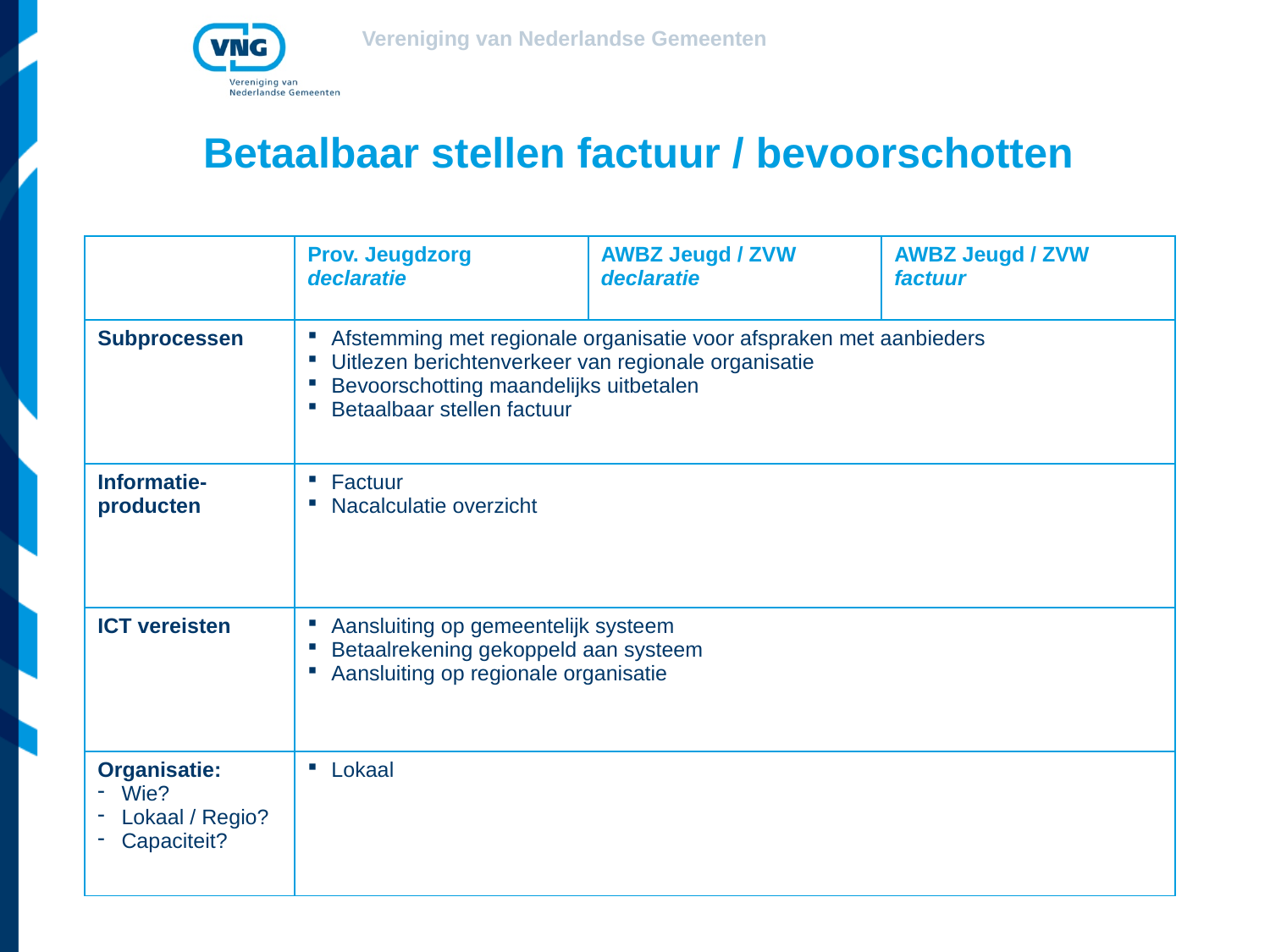

# Betaalbaar stellen factuur / bevoorschotten
|  | Prov. Jeugdzorg declaratie | AWBZ Jeugd / ZVW declaratie | AWBZ Jeugd / ZVW factuur |
| --- | --- | --- | --- |
| Subprocessen | Afstemming met regionale organisatie voor afspraken met aanbieders Uitlezen berichtenverkeer van regionale organisatie Bevoorschotting maandelijks uitbetalen Betaalbaar stellen factuur |  |  |
| Informatie-producten | Factuur Nacalculatie overzicht |  |  |
| ICT vereisten | Aansluiting op gemeentelijk systeem Betaalrekening gekoppeld aan systeem Aansluiting op regionale organisatie |  |  |
| Organisatie: Wie? Lokaal / Regio? Capaciteit? | Lokaal |  |  |